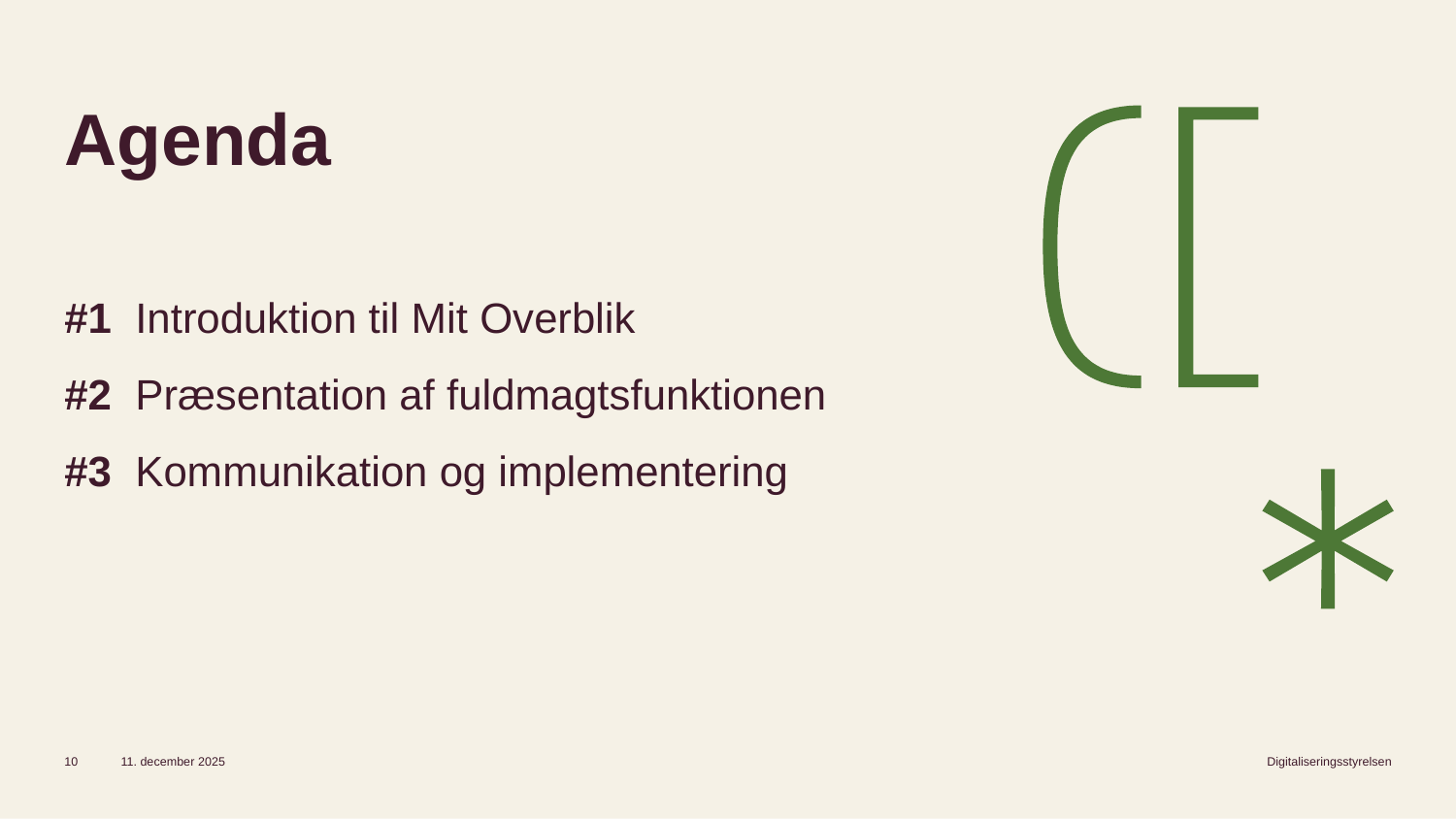

# Agenda
#1  Introduktion til Mit Overblik
#2  Præsentation af fuldmagtsfunktionen
#3  Kommunikation og implementering
10
11. december 2025
Digitaliseringsstyrelsen